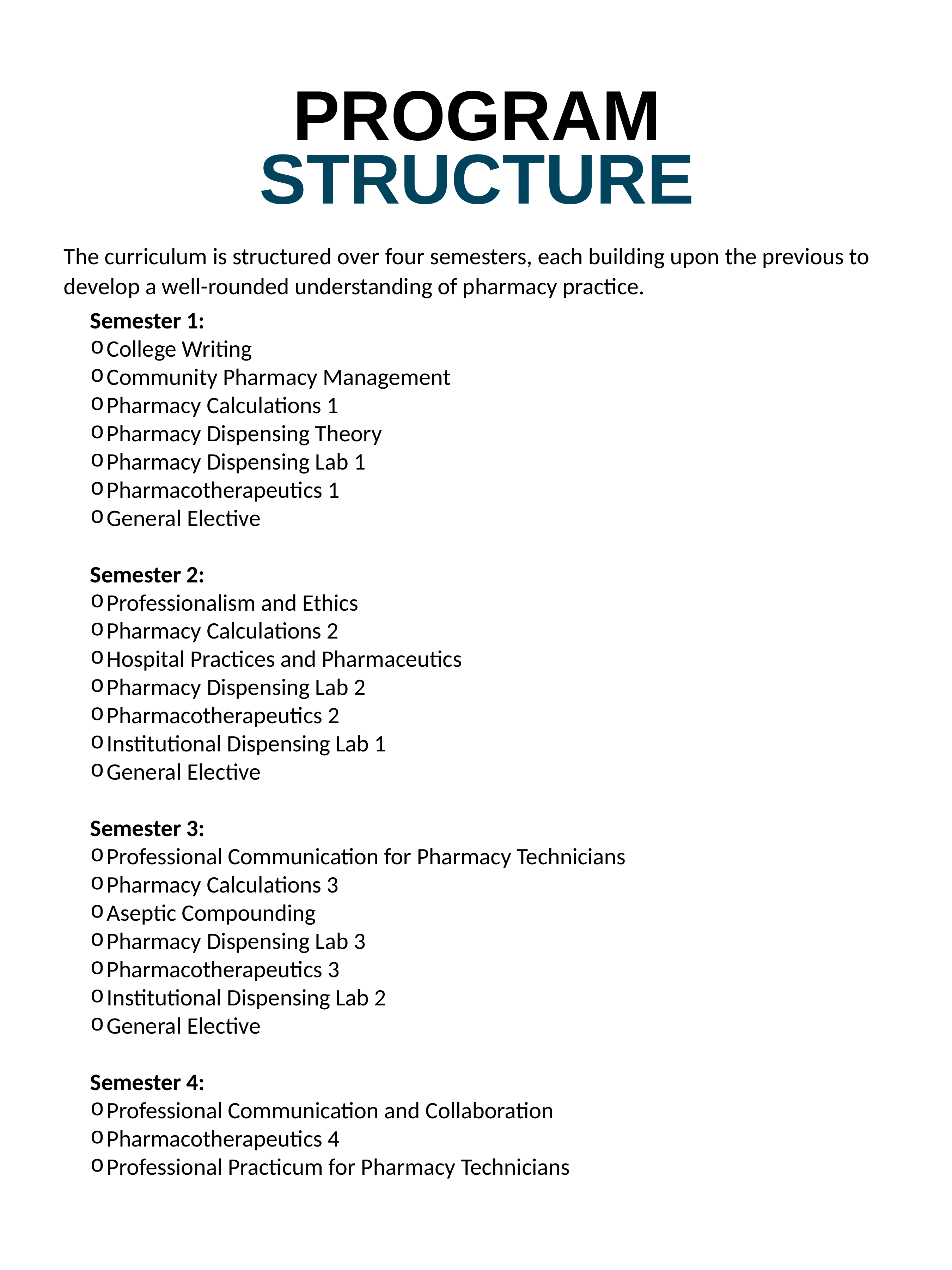

# PROGRAM STRUCTURE
The curriculum is structured over four semesters, each building upon the previous to develop a well-rounded understanding of pharmacy practice.
Semester 1:
College Writing
Community Pharmacy Management
Pharmacy Calculations 1
Pharmacy Dispensing Theory
Pharmacy Dispensing Lab 1
Pharmacotherapeutics 1
General Elective

Semester 2:
Professionalism and Ethics
Pharmacy Calculations 2
Hospital Practices and Pharmaceutics
Pharmacy Dispensing Lab 2
Pharmacotherapeutics 2
Institutional Dispensing Lab 1
General Elective

Semester 3:
Professional Communication for Pharmacy Technicians
Pharmacy Calculations 3
Aseptic Compounding
Pharmacy Dispensing Lab 3
Pharmacotherapeutics 3
Institutional Dispensing Lab 2
General Elective

Semester 4:
Professional Communication and Collaboration
Pharmacotherapeutics 4
Professional Practicum for Pharmacy Technicians